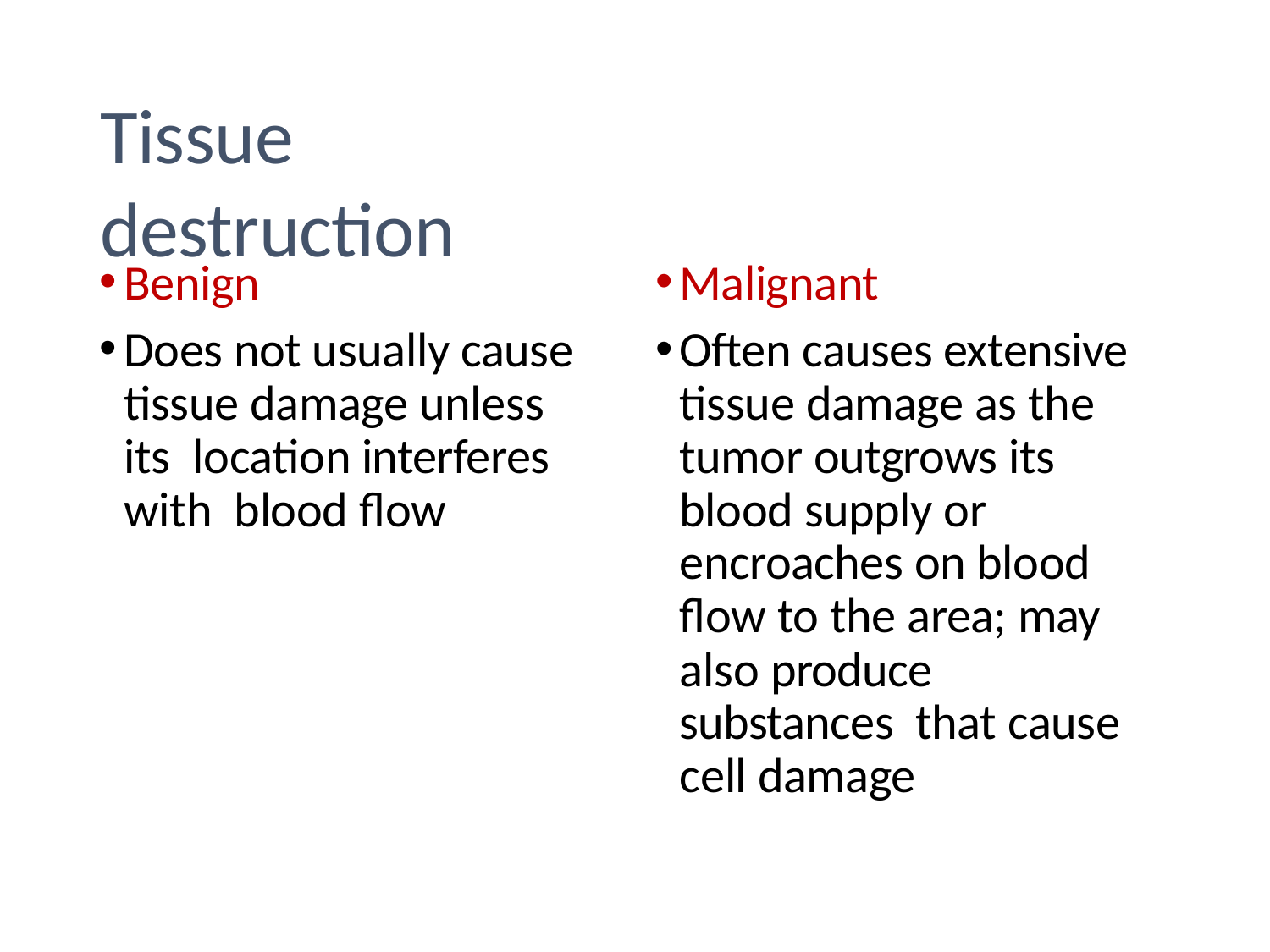

# Tissue destruction
Benign
Does not usually cause  tissue damage unless its  location interferes with  blood flow
Malignant
Often causes extensive  tissue damage as the  tumor outgrows its  blood supply or  encroaches on blood  flow to the area; may  also produce substances  that cause cell damage